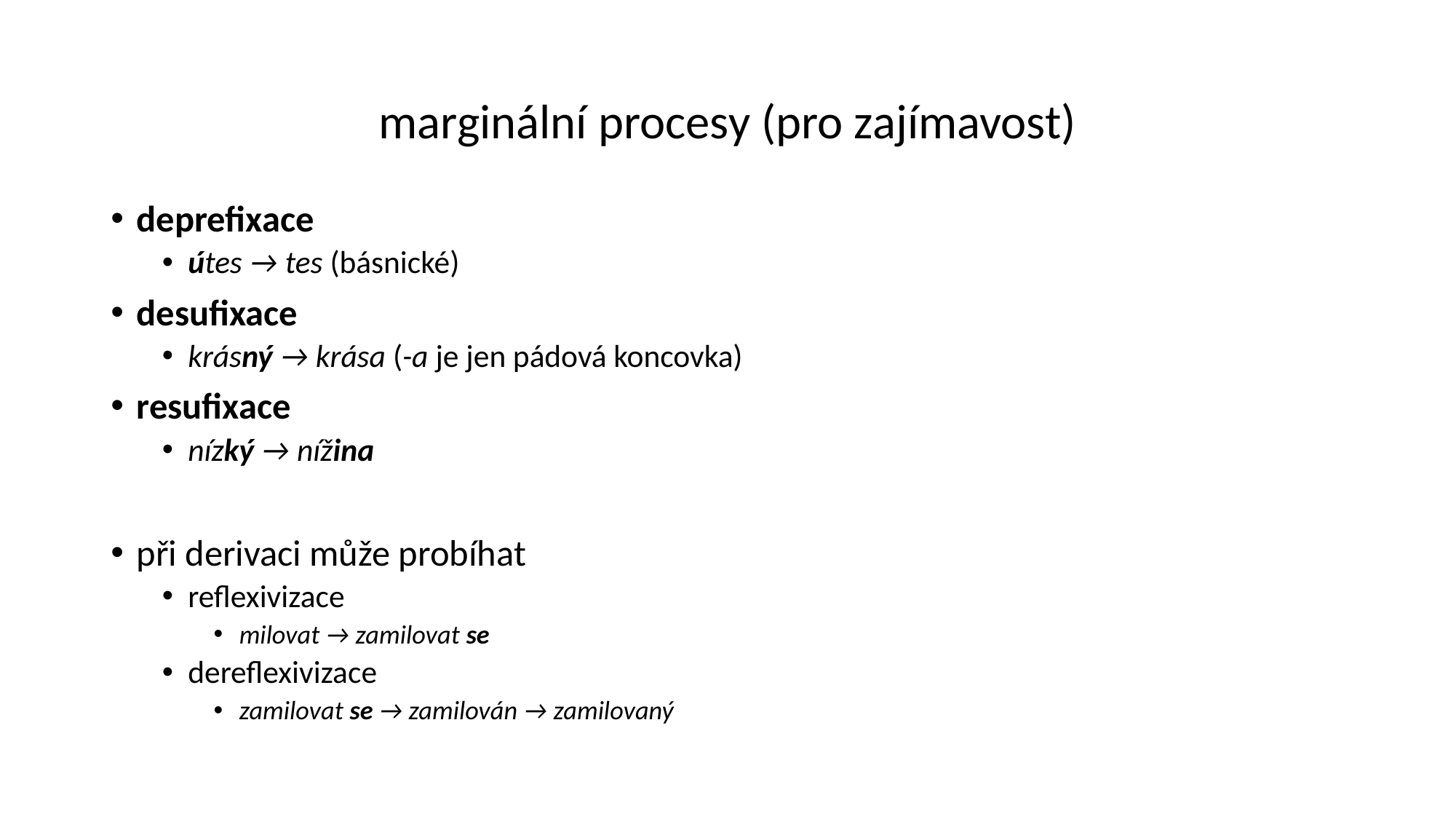

# marginální procesy (pro zajímavost)
deprefixace
útes → tes (básnické)
desufixace
krásný → krása (-a je jen pádová koncovka)
resufixace
nízký → nížina

při derivaci může probíhat
reflexivizace
milovat → zamilovat se
dereflexivizace
zamilovat se → zamilován → zamilovaný